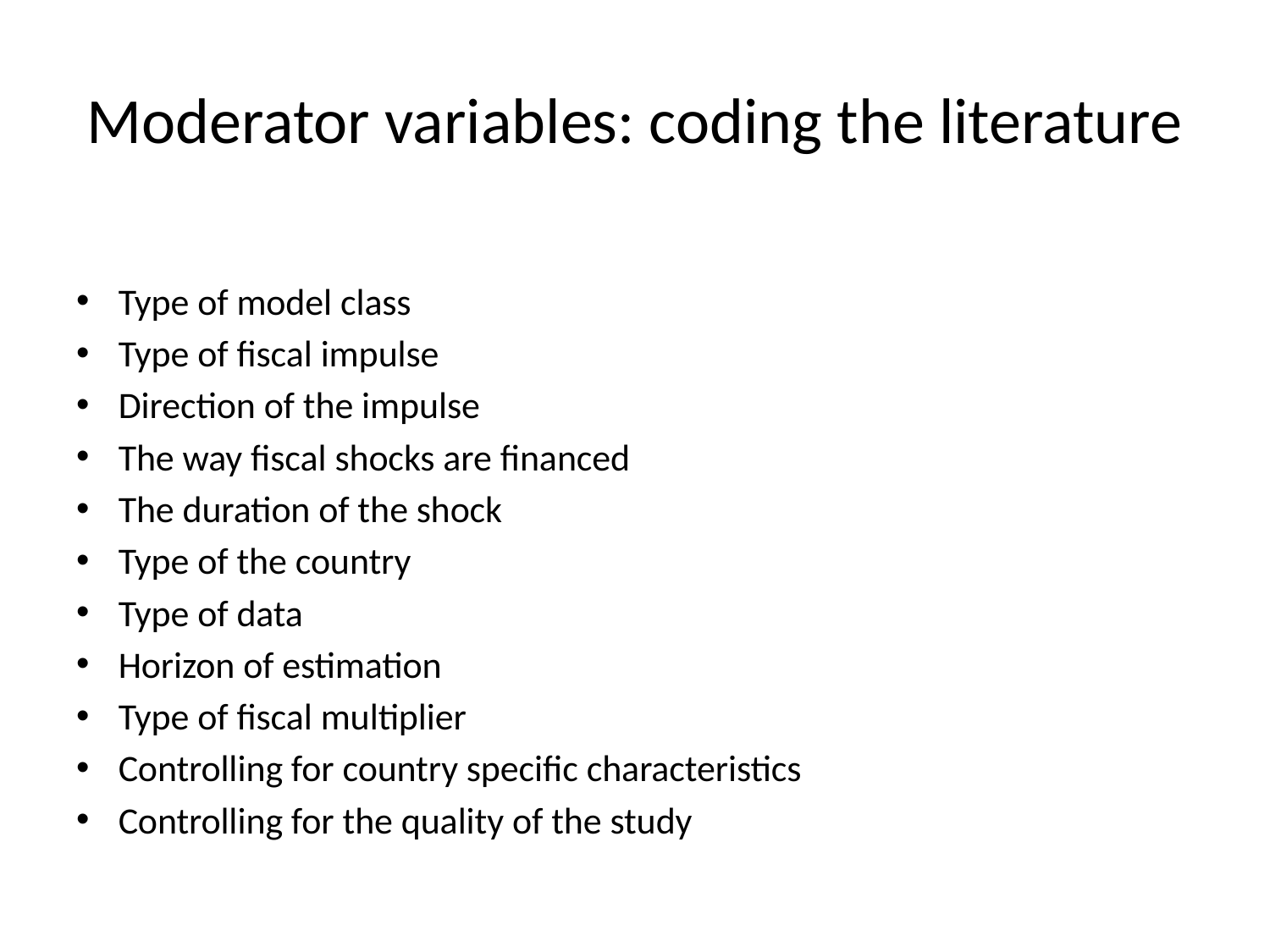

# Moderator variables: coding the literature

Type of model class
Type of fiscal impulse
Direction of the impulse
The way fiscal shocks are financed
The duration of the shock
Type of the country
Type of data
Horizon of estimation
Type of fiscal multiplier
Controlling for country specific characteristics
Controlling for the quality of the study